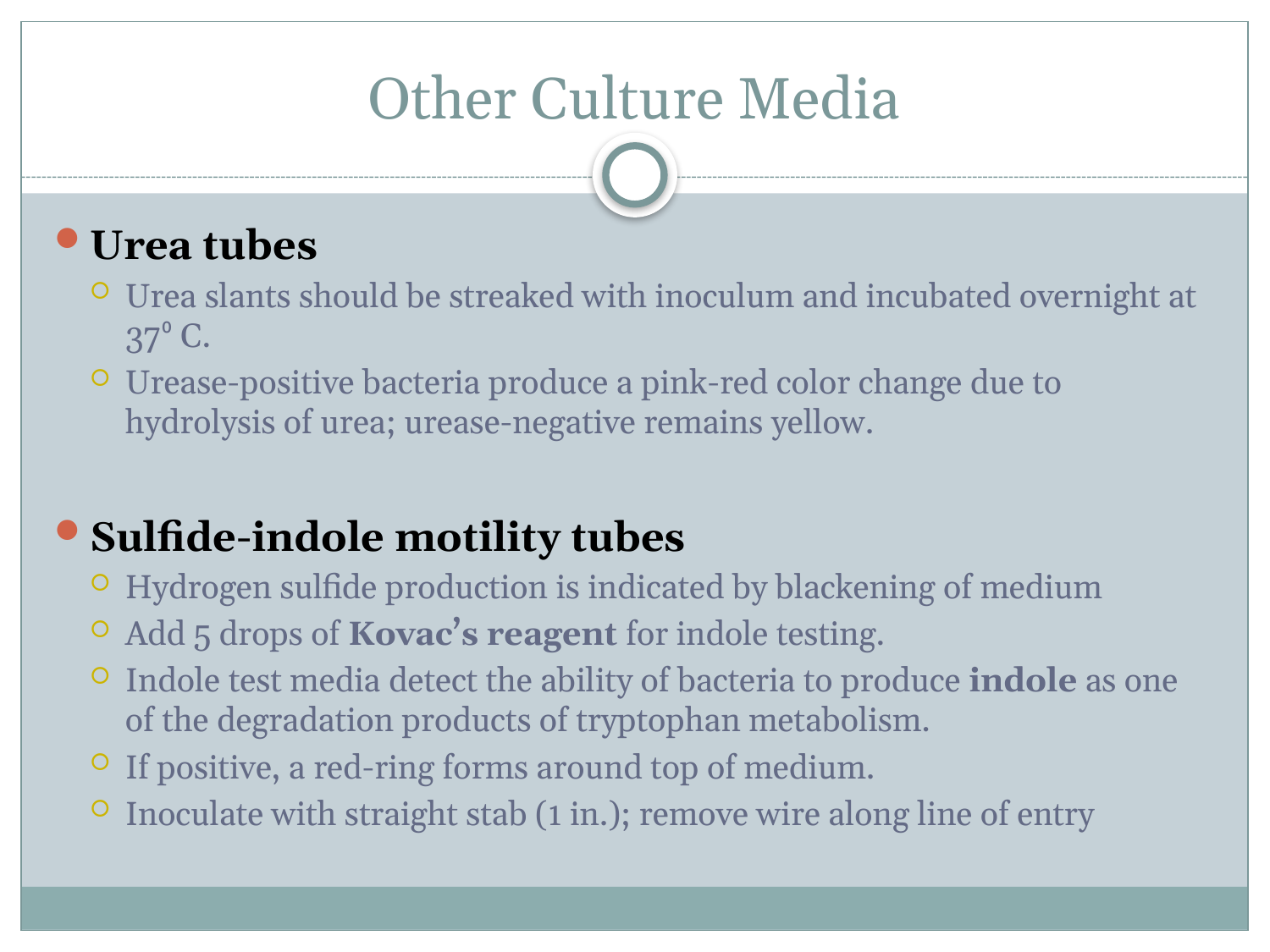

# Other Culture Media
Urea tubes
Urea slants should be streaked with inoculum and incubated overnight at 37⁰ C.
Urease-positive bacteria produce a pink-red color change due to hydrolysis of urea; urease-negative remains yellow.

Sulfide-indole motility tubes
Hydrogen sulfide production is indicated by blackening of medium
Add 5 drops of Kovac’s reagent for indole testing.
Indole test media detect the ability of bacteria to produce indole as one of the degradation products of tryptophan metabolism.
If positive, a red-ring forms around top of medium.
Inoculate with straight stab (1 in.); remove wire along line of entry